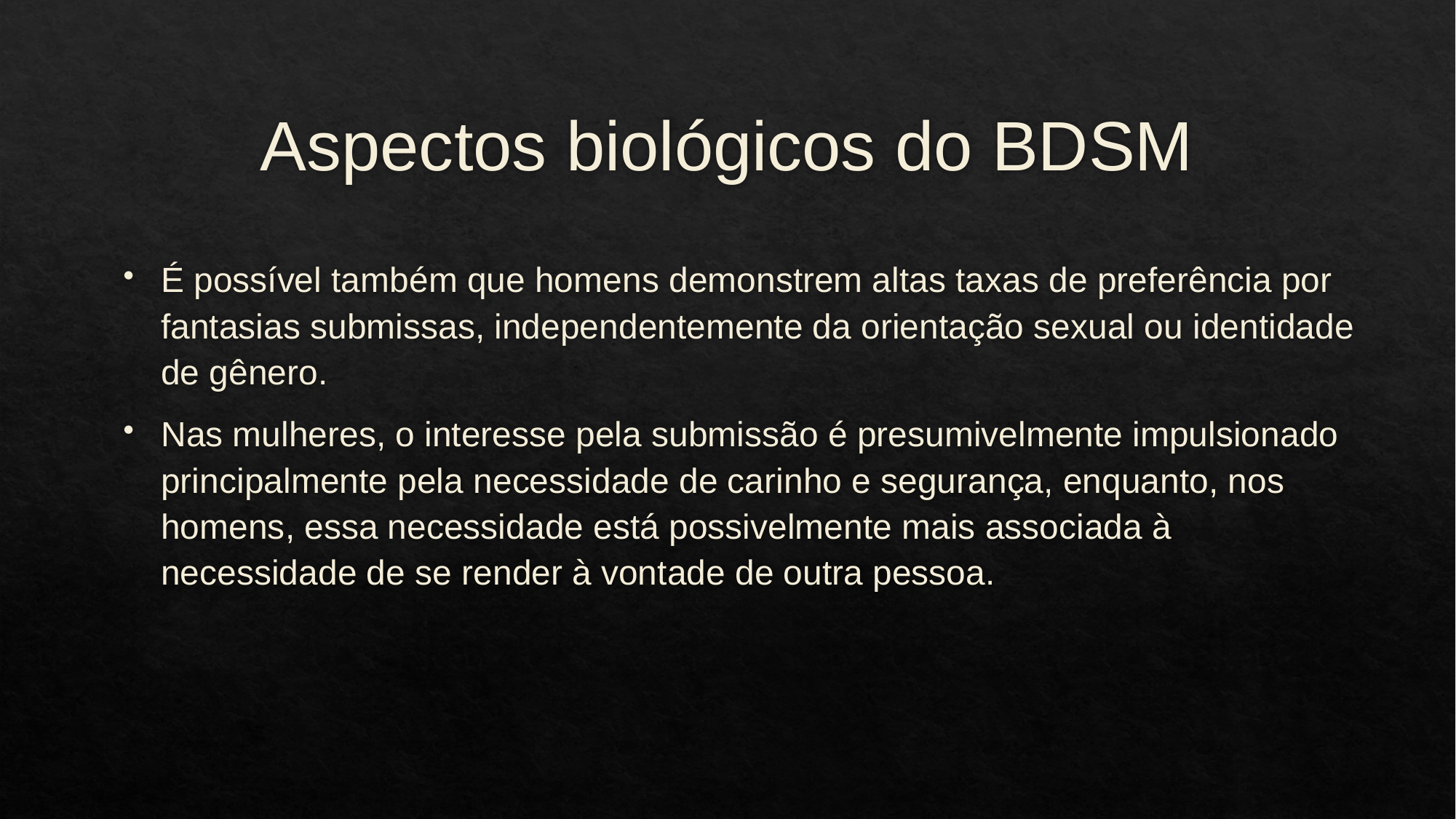

# Aspectos biológicos do BDSM
É possível também que homens demonstrem altas taxas de preferência por fantasias submissas, independentemente da orientação sexual ou identidade de gênero.
Nas mulheres, o interesse pela submissão é presumivelmente impulsionado principalmente pela necessidade de carinho e segurança, enquanto, nos homens, essa necessidade está possivelmente mais associada à necessidade de se render à vontade de outra pessoa.